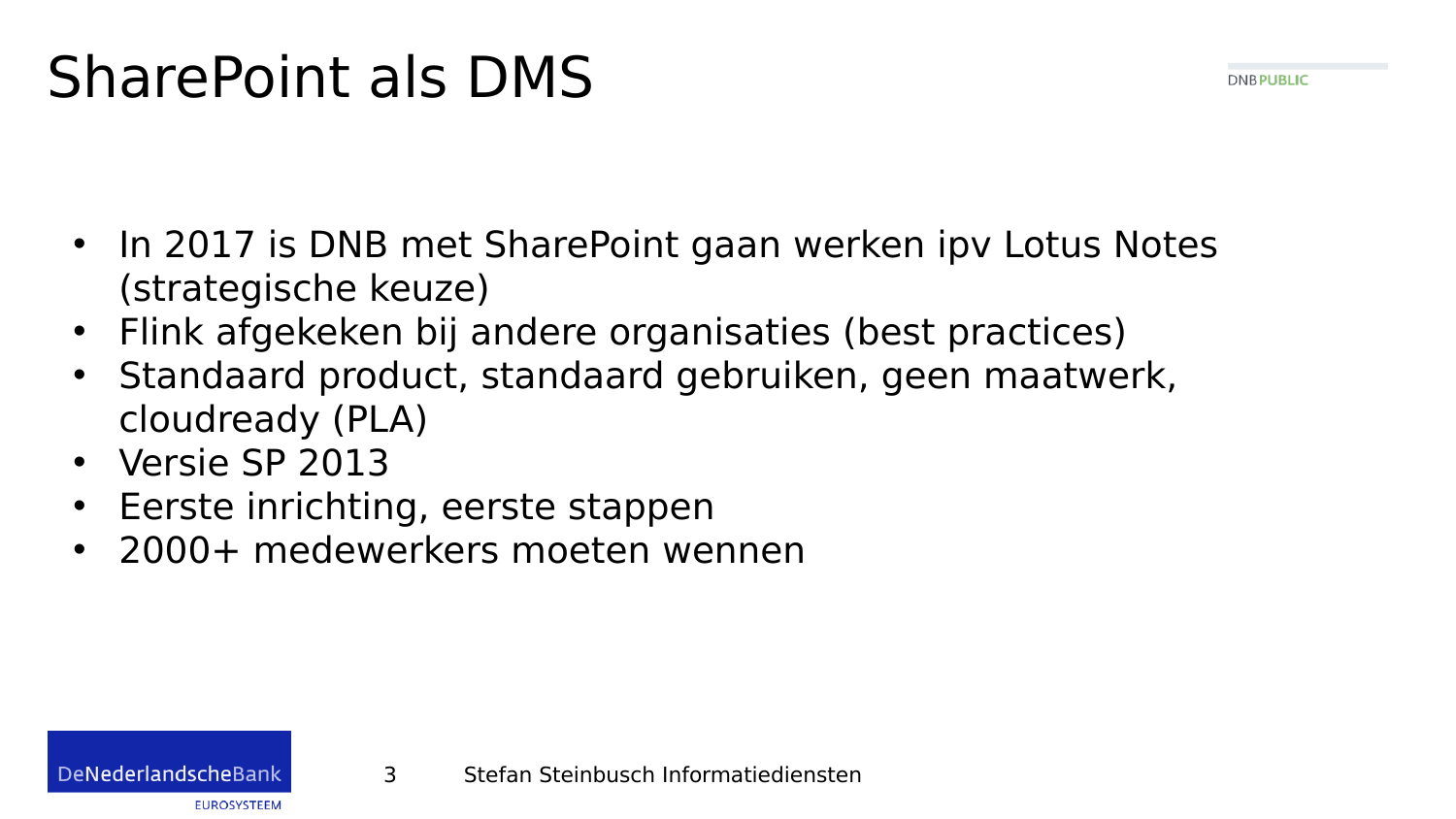

# SharePoint als DMS
In 2017 is DNB met SharePoint gaan werken ipv Lotus Notes (strategische keuze)
Flink afgekeken bij andere organisaties (best practices)
Standaard product, standaard gebruiken, geen maatwerk, cloudready (PLA)
Versie SP 2013
Eerste inrichting, eerste stappen
2000+ medewerkers moeten wennen
Stefan Steinbusch Informatiediensten
3